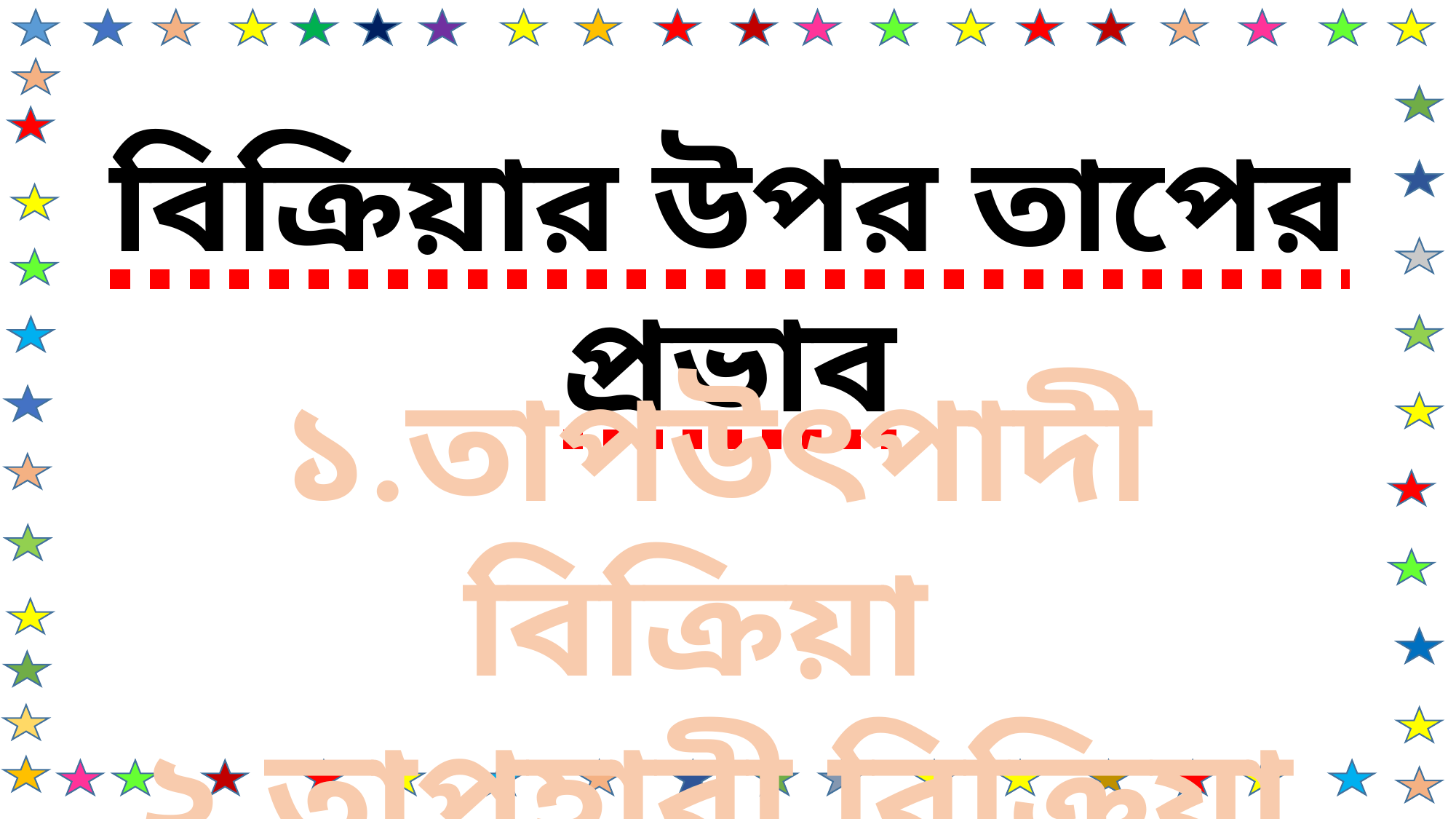

বিক্রিয়ার উপর তাপের প্রভাব

১.তাপউৎপাদী বিক্রিয়া
২.তাপহারী বিক্রিয়া